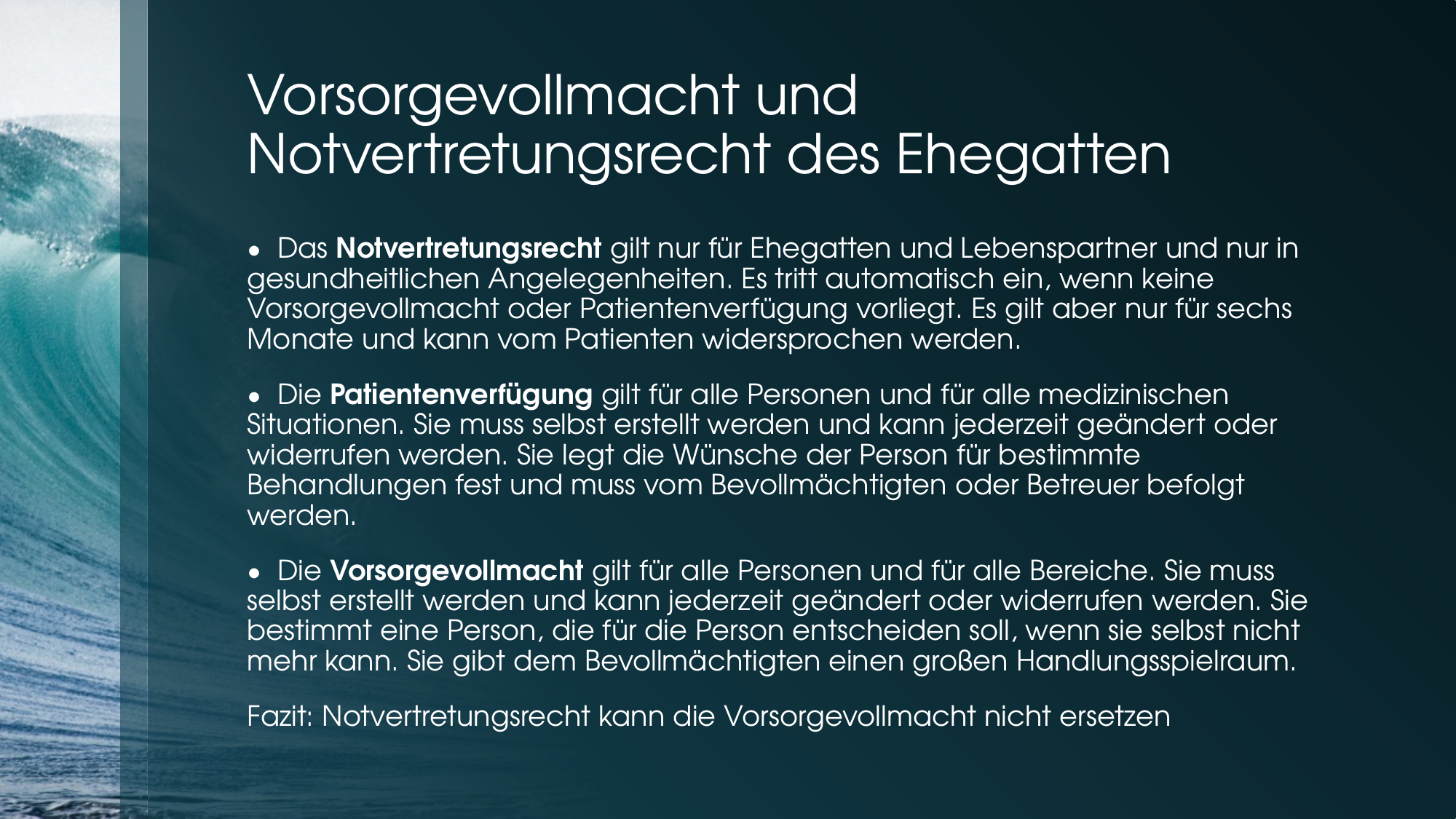

# Vorsorgevollmacht und Notvertretungsrecht des Ehegatten
•  Das Notvertretungsrecht gilt nur für Ehegatten und Lebenspartner und nur in gesundheitlichen Angelegenheiten. Es tritt automatisch ein, wenn keine Vorsorgevollmacht oder Patientenverfügung vorliegt. Es gilt aber nur für sechs Monate und kann vom Patienten widersprochen werden.
•  Die Patientenverfügung gilt für alle Personen und für alle medizinischen Situationen. Sie muss selbst erstellt werden und kann jederzeit geändert oder widerrufen werden. Sie legt die Wünsche der Person für bestimmte Behandlungen fest und muss vom Bevollmächtigten oder Betreuer befolgt werden.
•  Die Vorsorgevollmacht gilt für alle Personen und für alle Bereiche. Sie muss selbst erstellt werden und kann jederzeit geändert oder widerrufen werden. Sie bestimmt eine Person, die für die Person entscheiden soll, wenn sie selbst nicht mehr kann. Sie gibt dem Bevollmächtigten einen großen Handlungsspielraum.
Fazit: Notvertretungsrecht kann die Vorsorgevollmacht nicht ersetzen